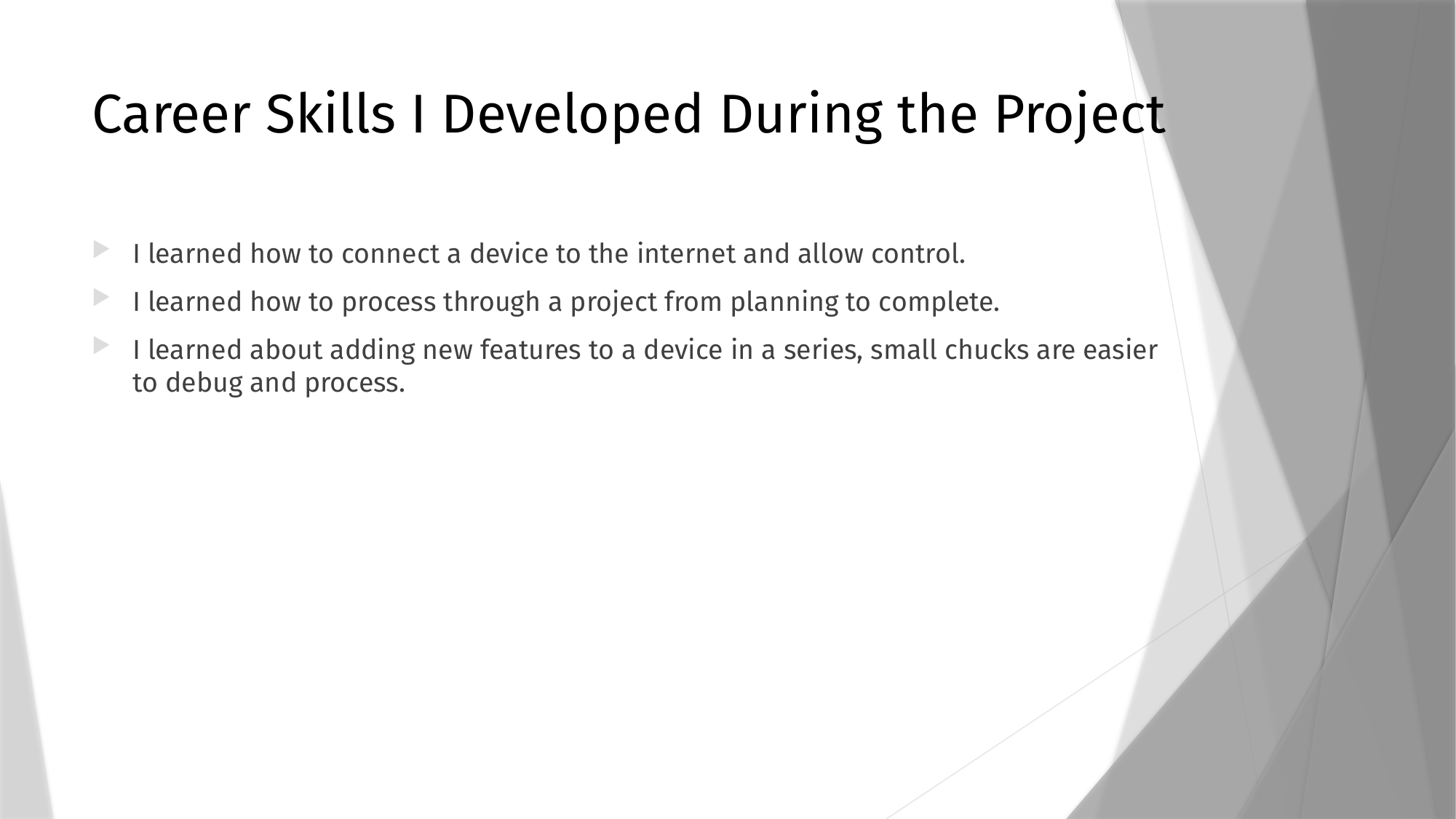

# Career Skills I Developed During the Project
I learned how to connect a device to the internet and allow control.
I learned how to process through a project from planning to complete.
I learned about adding new features to a device in a series, small chucks are easier to debug and process.